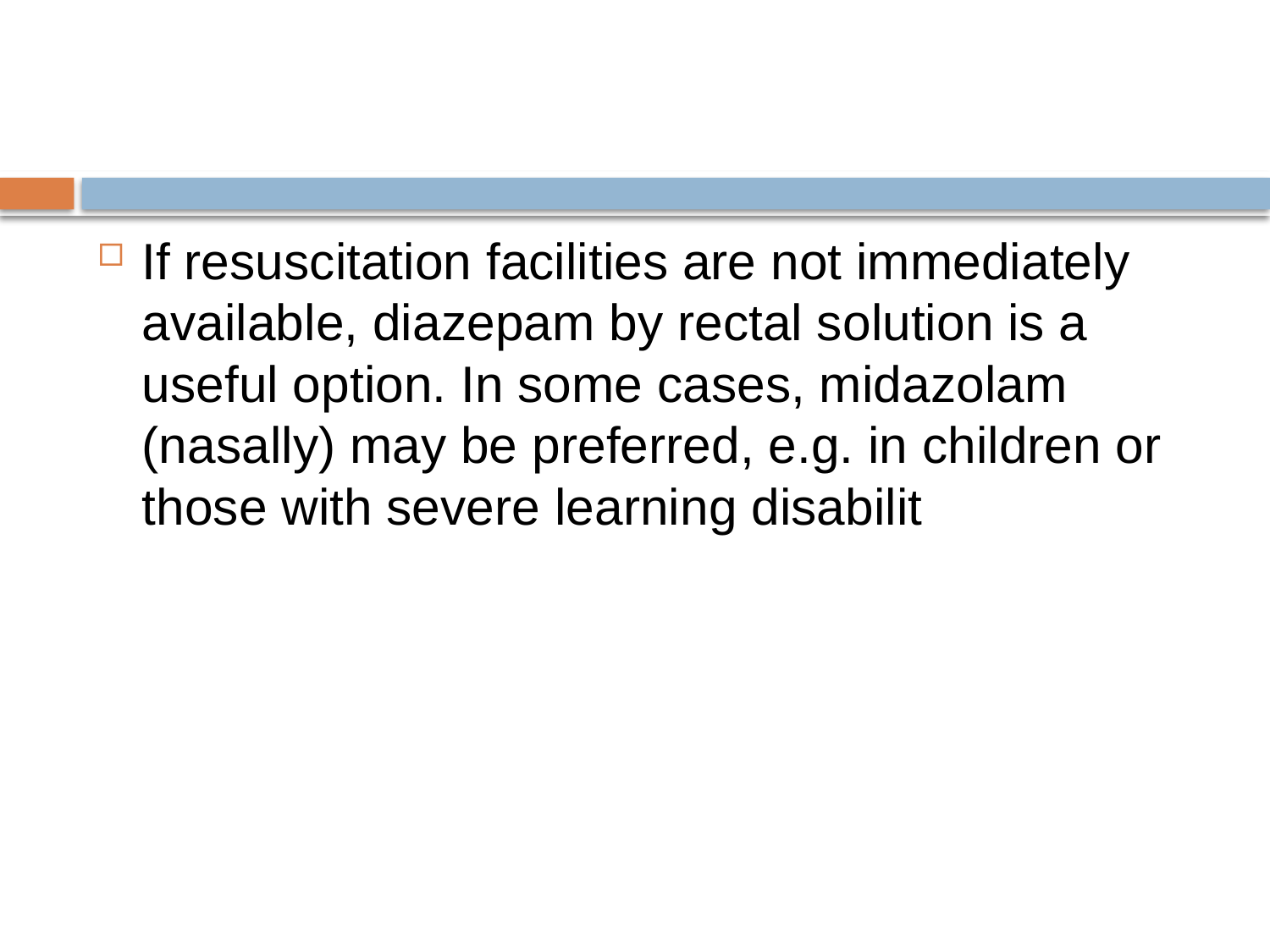

#
If resuscitation facilities are not immediately available, diazepam by rectal solution is a useful option. In some cases, midazolam (nasally) may be preferred, e.g. in children or those with severe learning disabilit